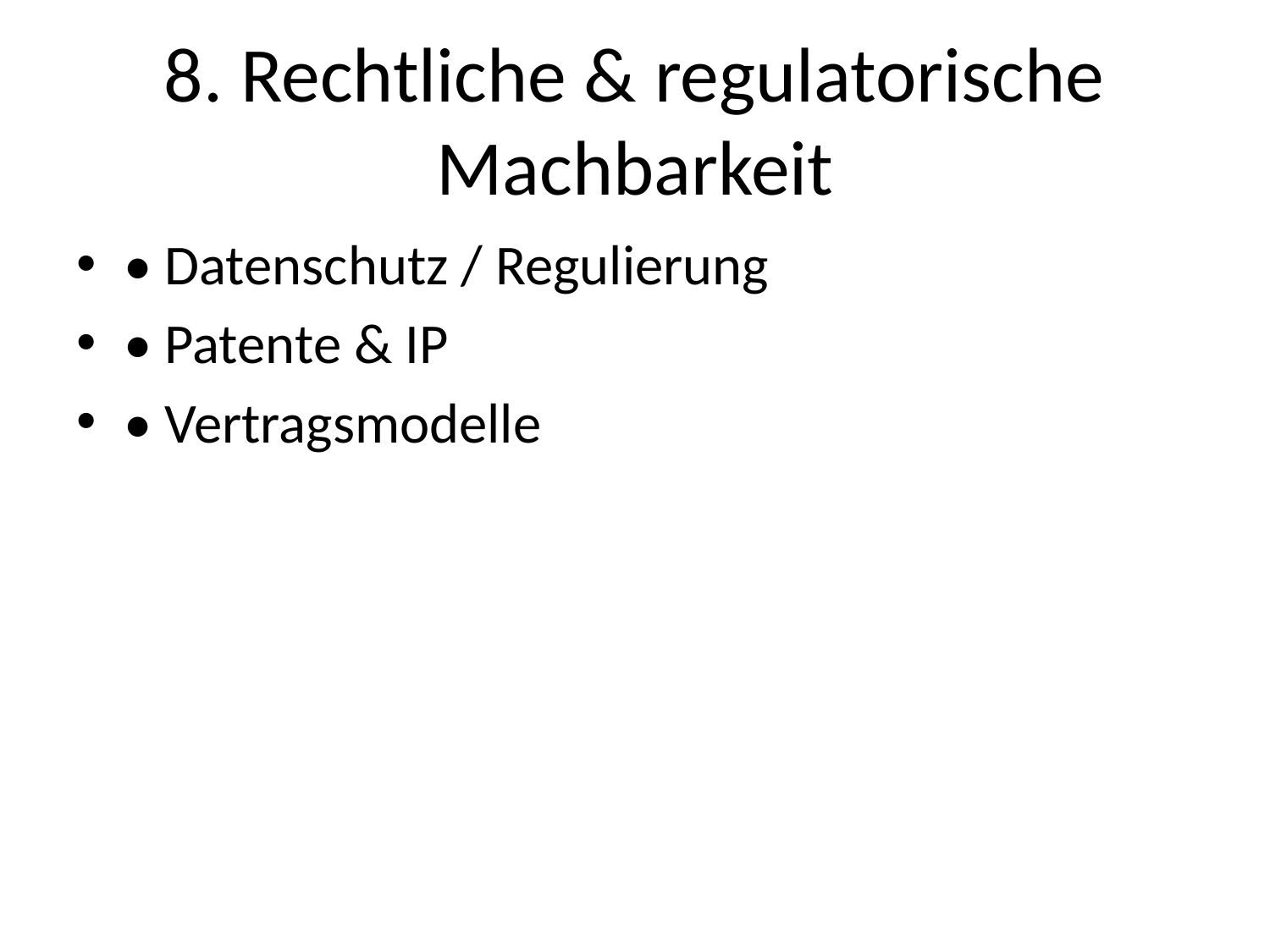

# 8. Rechtliche & regulatorische Machbarkeit
• Datenschutz / Regulierung
• Patente & IP
• Vertragsmodelle